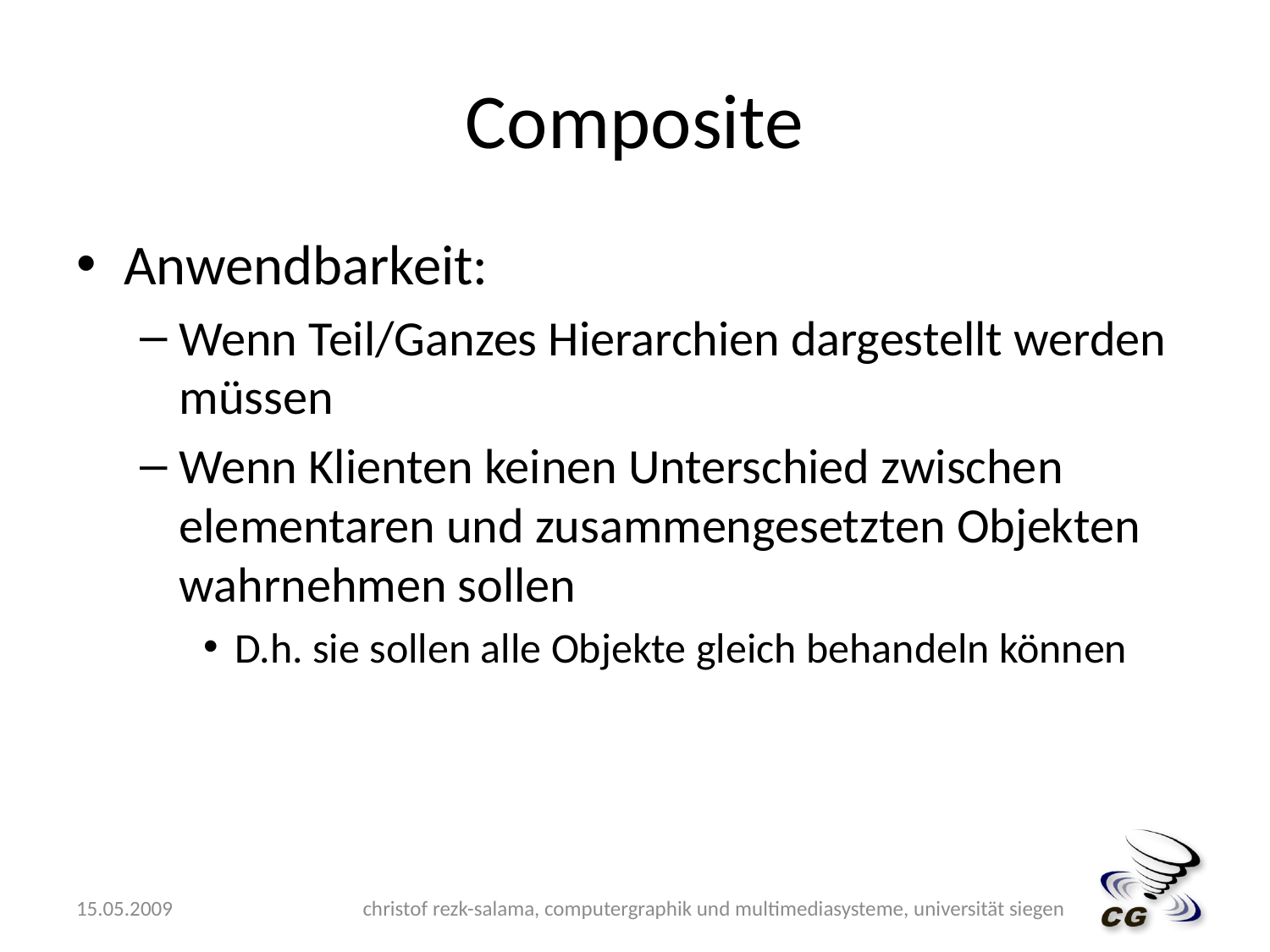

# Composite
Anwendbarkeit:
Wenn Teil/Ganzes Hierarchien dargestellt werden müssen
Wenn Klienten keinen Unterschied zwischen elementaren und zusammengesetzten Objekten wahrnehmen sollen
D.h. sie sollen alle Objekte gleich behandeln können

15.05.2009
christof rezk-salama, computergraphik und multimediasysteme, universität siegen